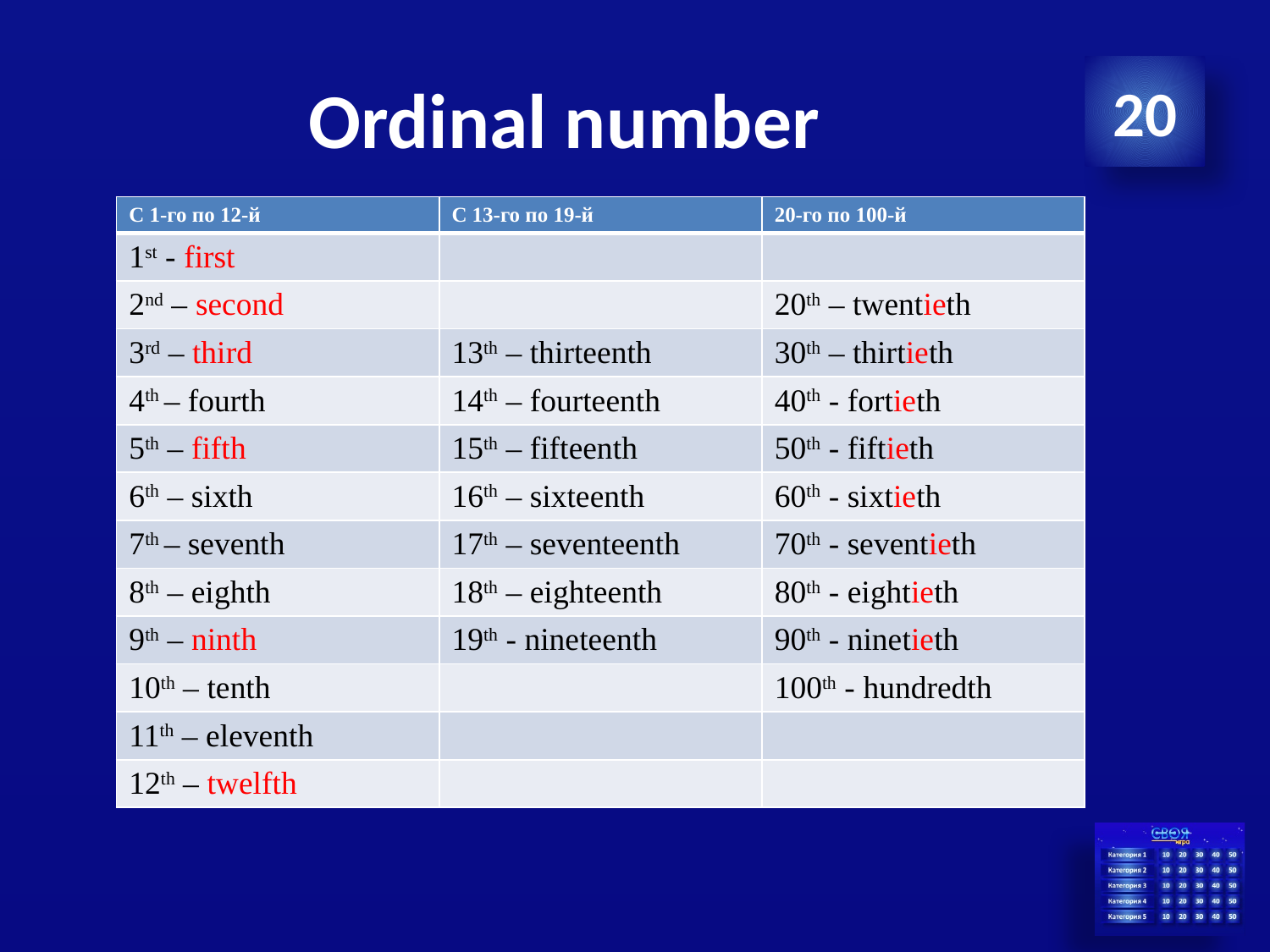

# Ordinal number
20
| С 1-го по 12-й | С 13-го по 19-й | 20-го по 100-й |
| --- | --- | --- |
| 1st - first |  |  |
| 2nd – second |  | 20th – twentieth |
| 3rd – third | 13th – thirteenth | 30th – thirtieth |
| 4th – fourth | 14th – fourteenth | 40th - fortieth |
| 5th – fifth | 15th – fifteenth | 50th - fiftieth |
| 6th – sixth | 16th – sixteenth | 60th - sixtieth |
| 7th – seventh | 17th – seventeenth | 70th - seventieth |
| 8th – eighth | 18th – eighteenth | 80th - eightieth |
| 9th – ninth | 19th - nineteenth | 90th - ninetieth |
| 10th – tenth |  | 100th - hundredth |
| 11th – eleventh |  |  |
| 12th – twelfth |  |  |